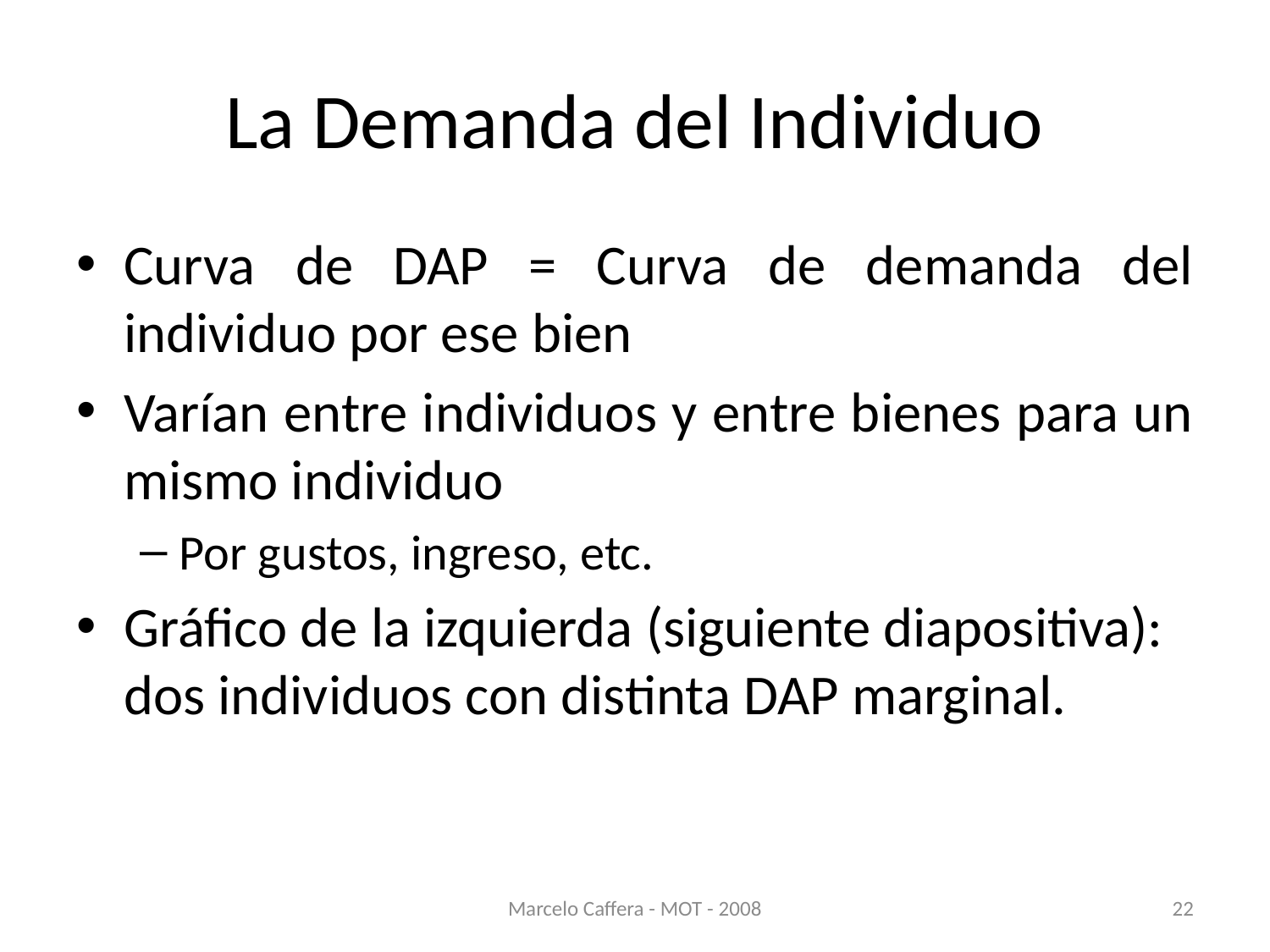

# La Demanda del Individuo
Curva de DAP = Curva de demanda del individuo por ese bien
Varían entre individuos y entre bienes para un mismo individuo
Por gustos, ingreso, etc.
Gráfico de la izquierda (siguiente diapositiva): dos individuos con distinta DAP marginal.
Marcelo Caffera - MOT - 2008
22